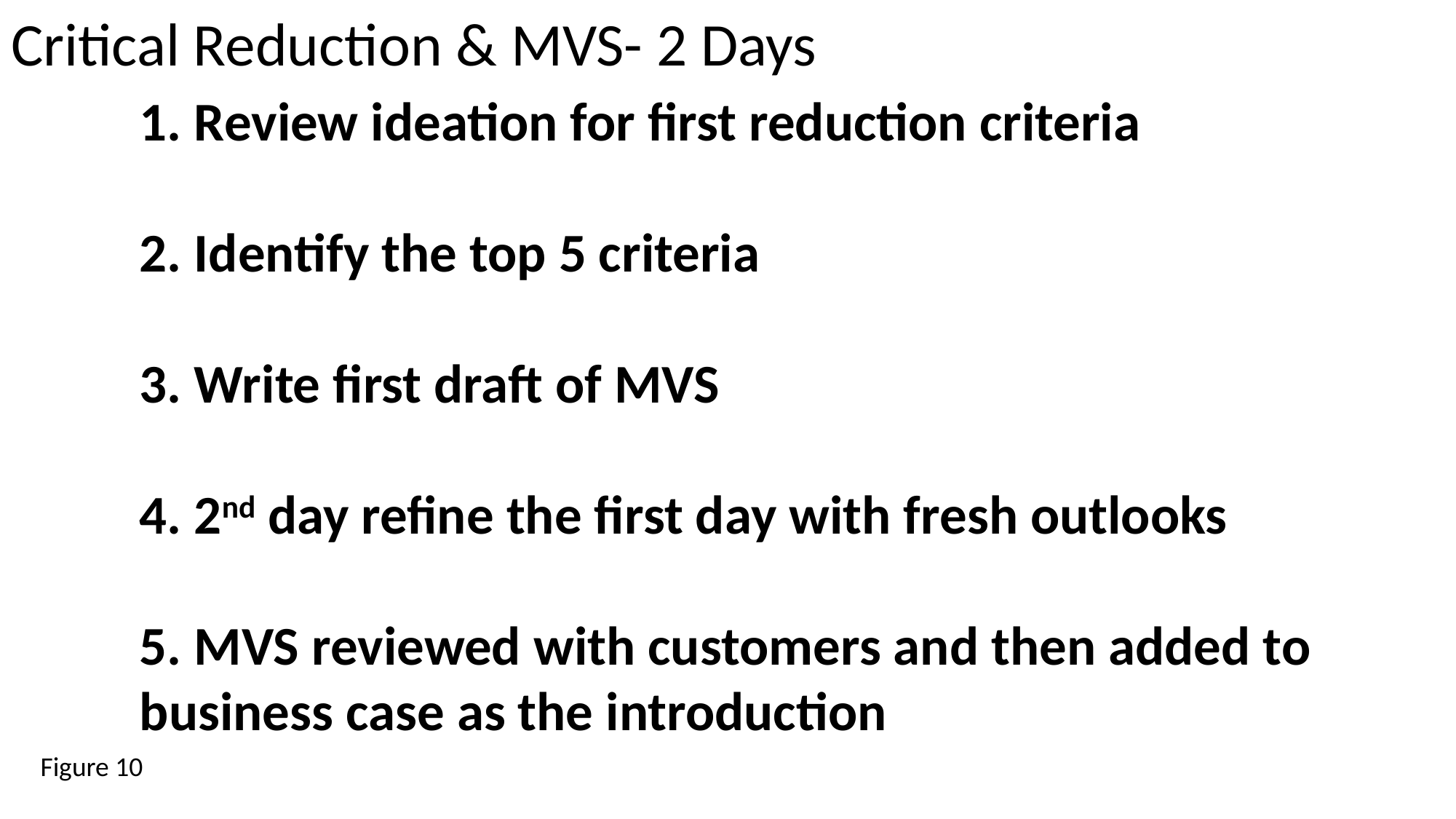

# Critical Reduction & MVS- 2 Days
1. Review ideation for first reduction criteria

2. Identify the top 5 criteria

3. Write first draft of MVS

4. 2nd day refine the first day with fresh outlooks

5. MVS reviewed with customers and then added to business case as the introduction
Figure 10